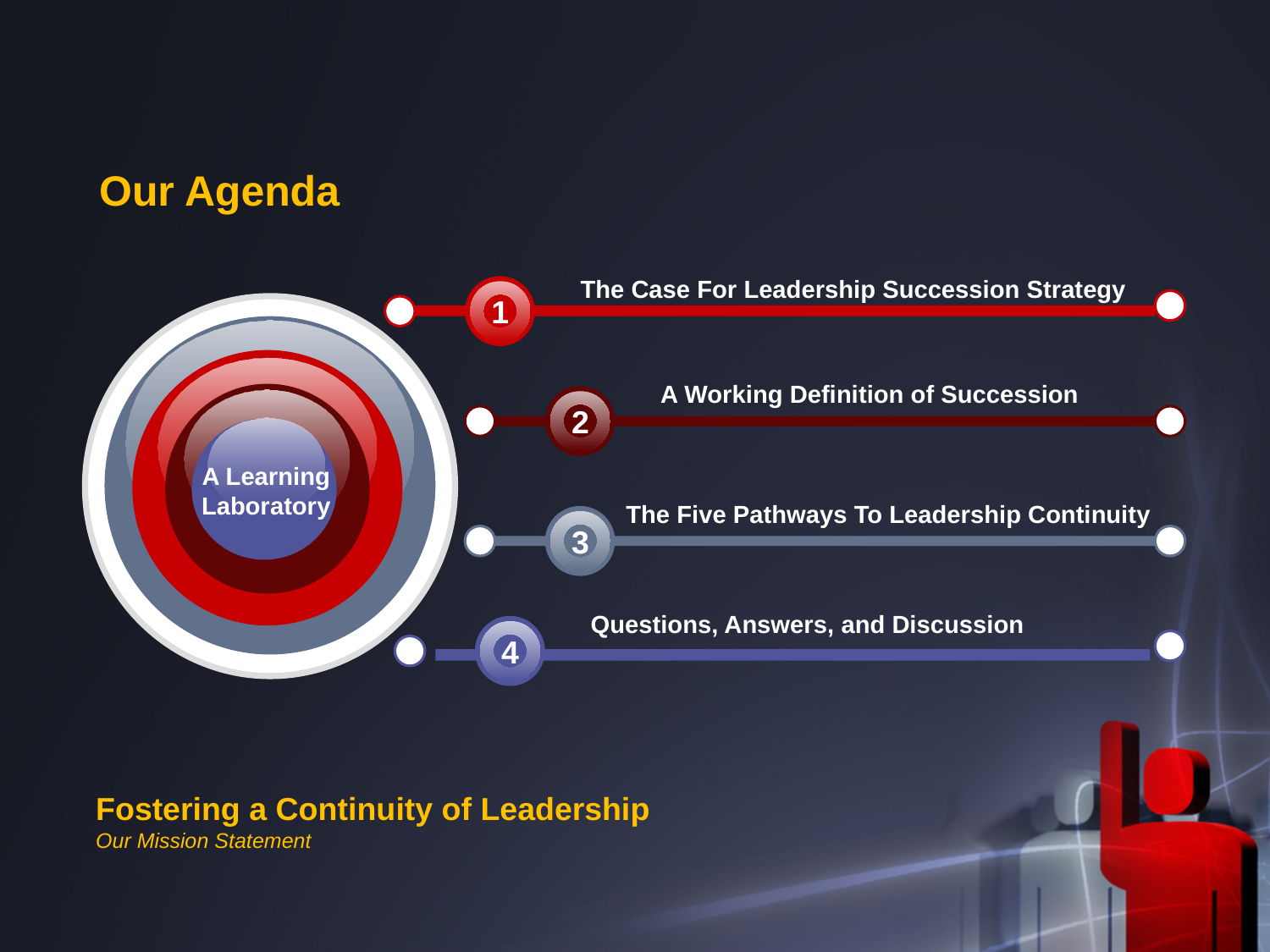

Our Agenda
The Case For Leadership Succession Strategy

1

A Learning
Laboratory

A Working Definition of Succession

2

The Five Pathways To Leadership Continuity

3

Questions, Answers, and Discussion

4

Fostering a Continuity of Leadership
Our Mission Statement